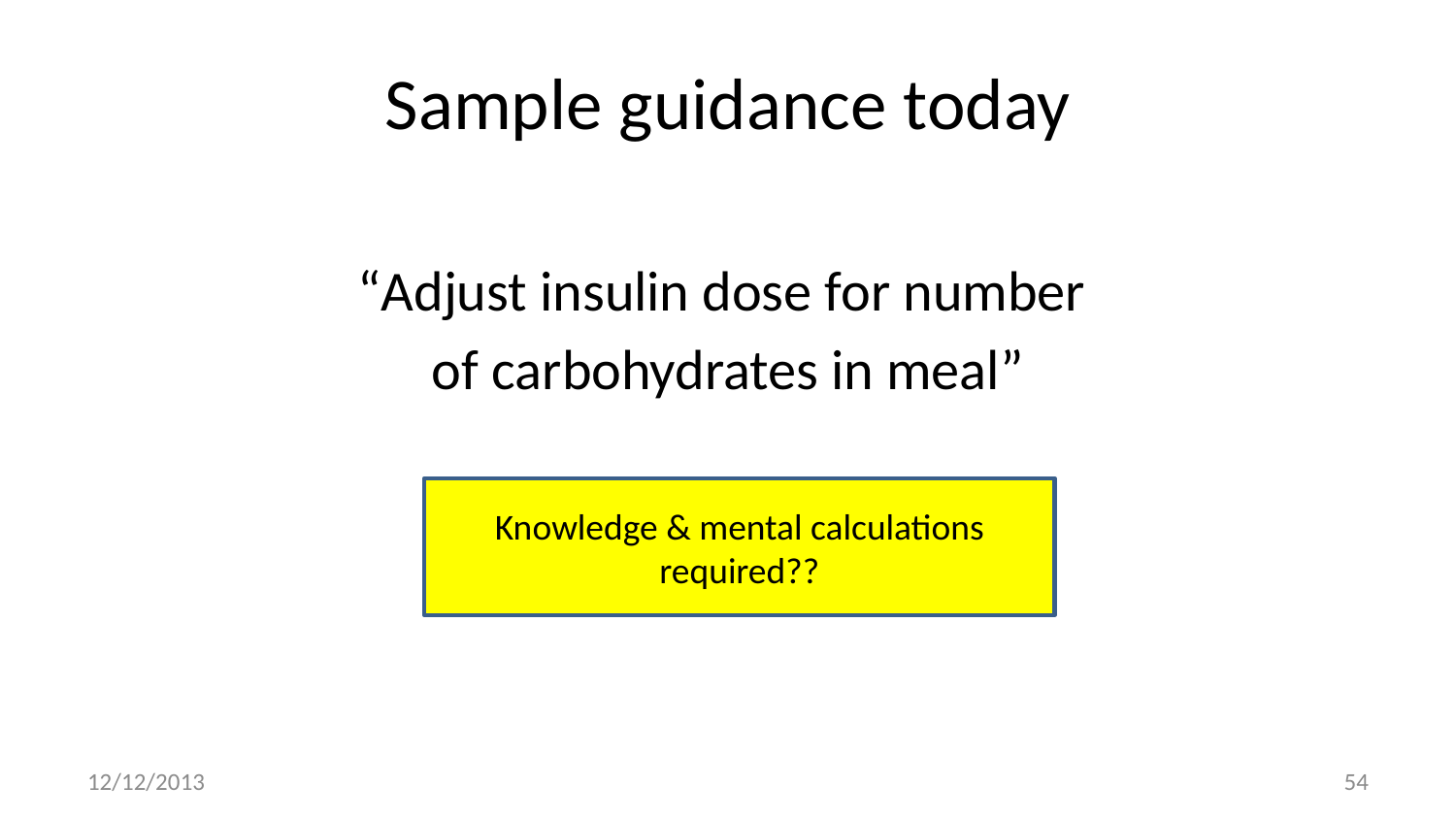

# Sample guidance today
“Adjust insulin dose for number
of carbohydrates in meal”

Knowledge & mental calculations required??
12/12/2013
54